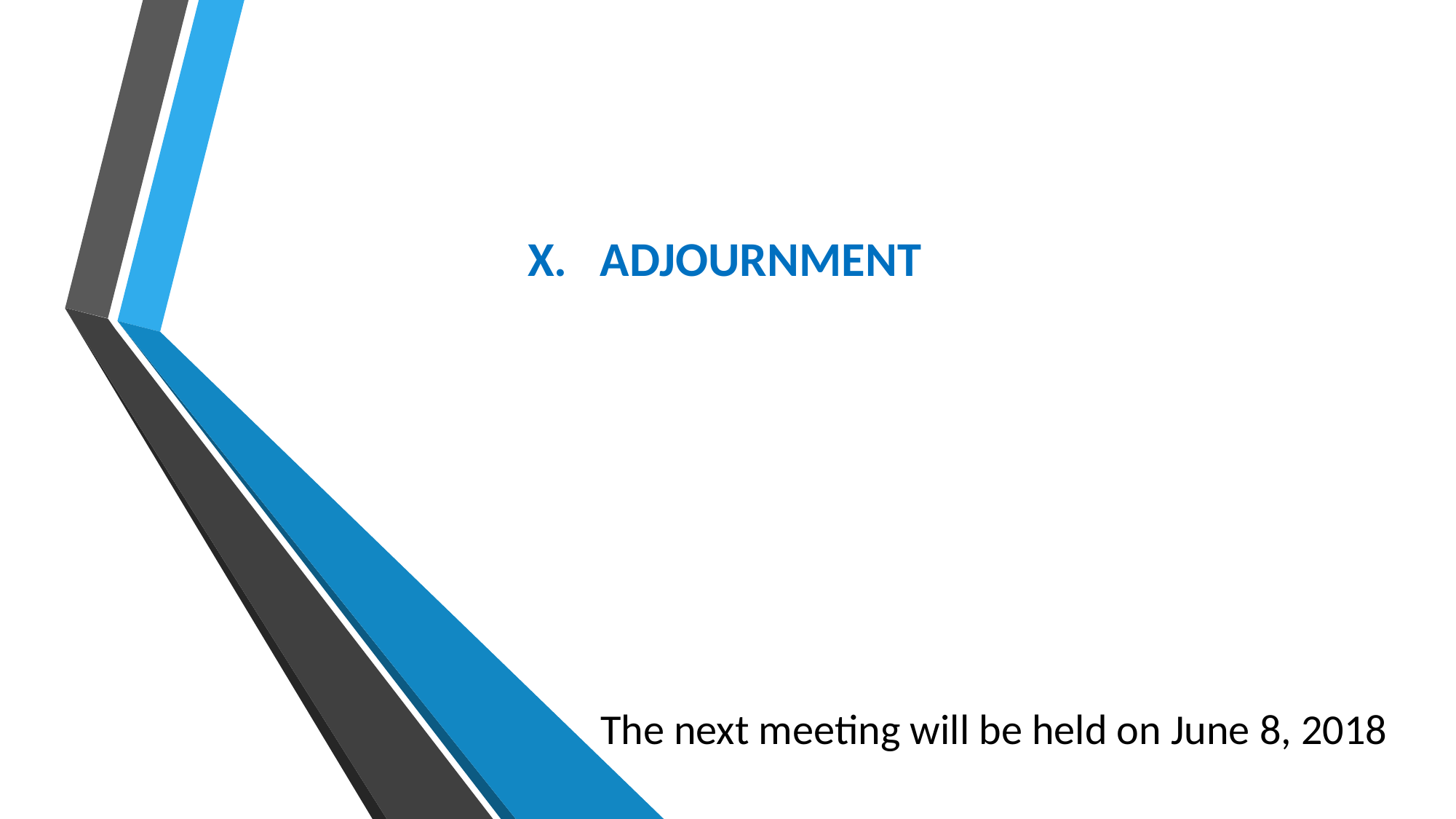

X.   adjournment
The next meeting will be held on June 8, 2018